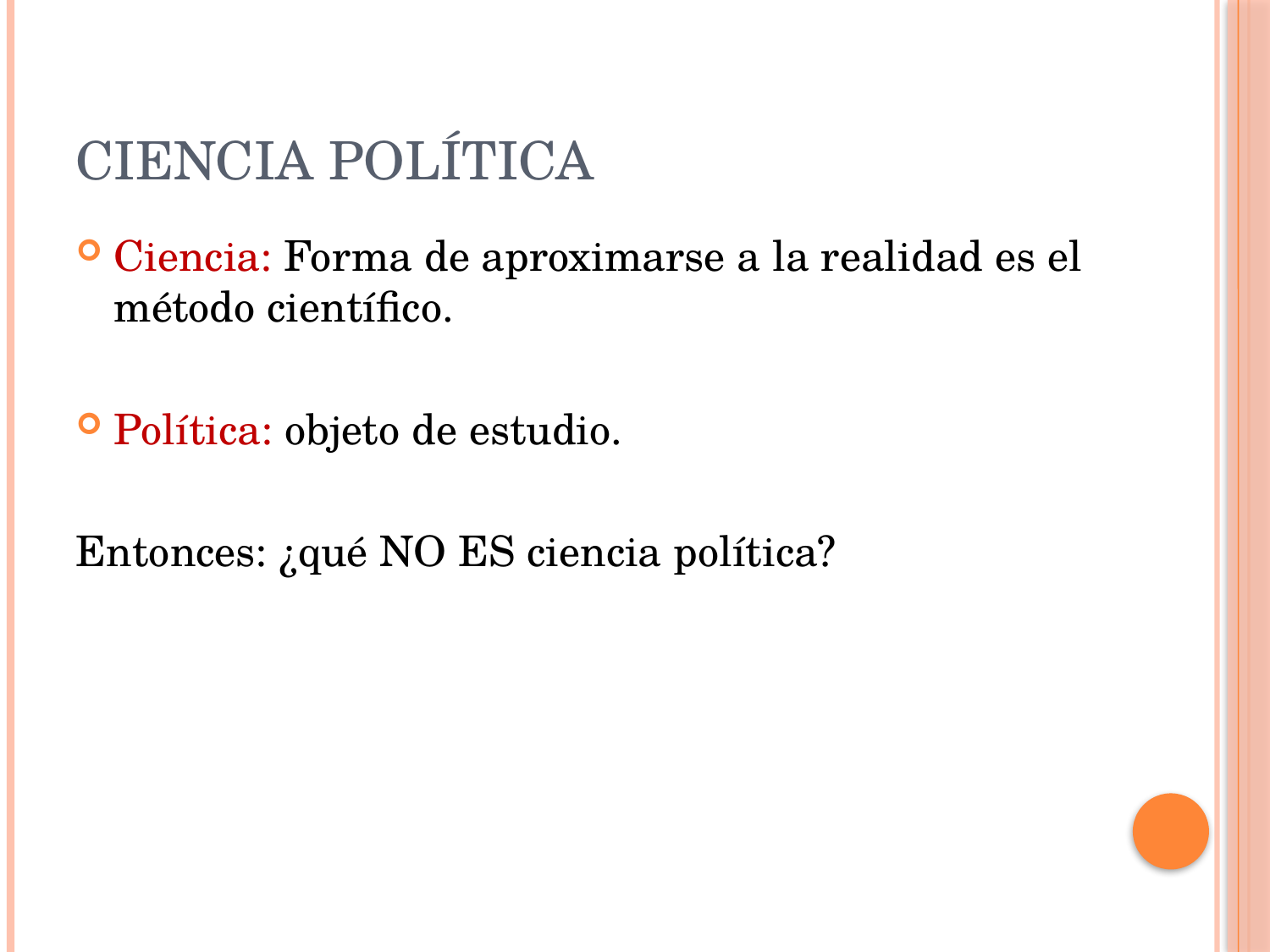

# Ciencia política
Ciencia: Forma de aproximarse a la realidad es el método científico.

Política: objeto de estudio.

Entonces: ¿qué NO ES ciencia política?
2